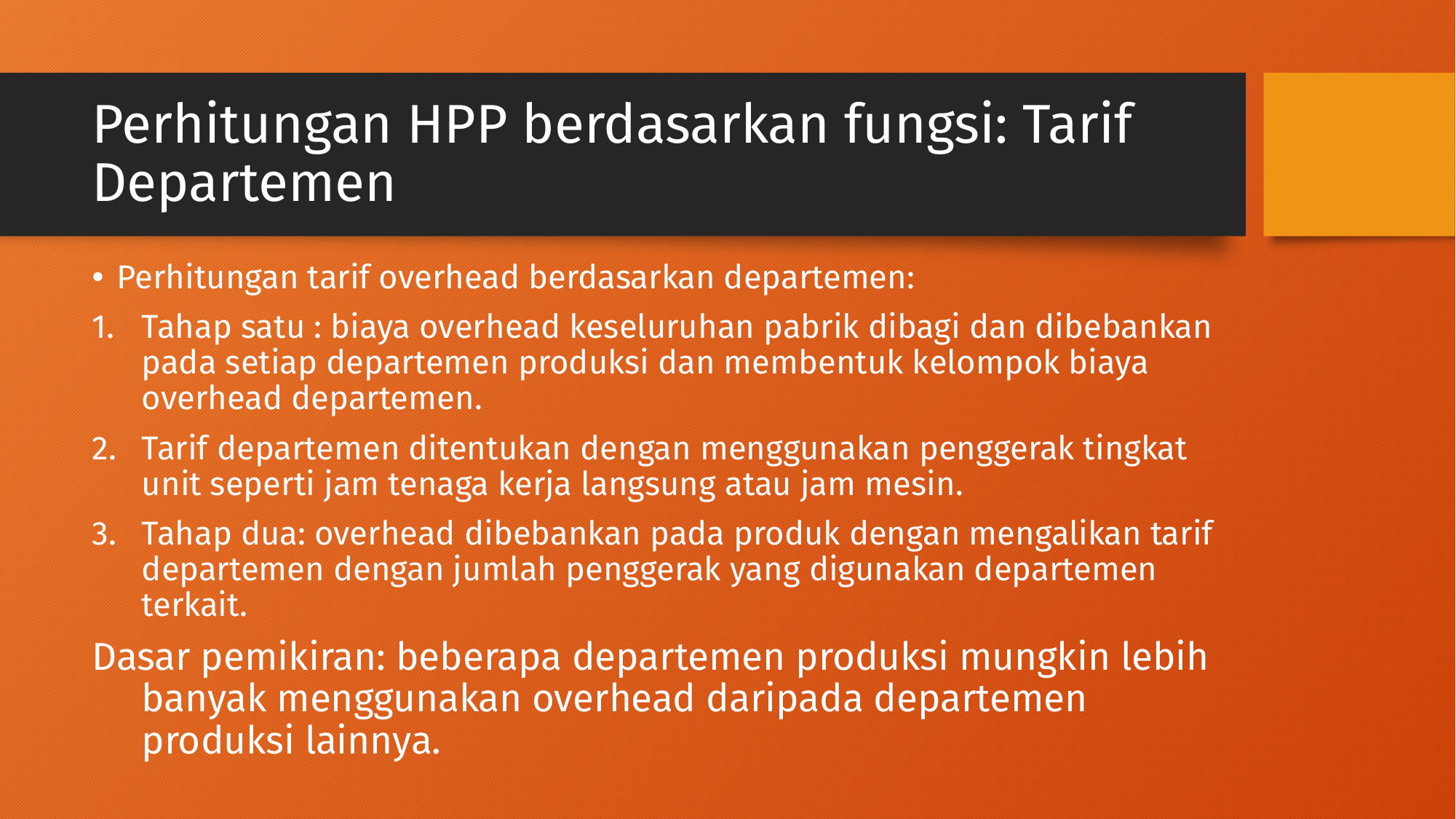

# Perhitungan HPP berdasarkan fungsi: Tarif Departemen
Perhitungan tarif overhead berdasarkan departemen:
Tahap satu : biaya overhead keseluruhan pabrik dibagi dan dibebankan pada setiap departemen produksi dan membentuk kelompok biaya overhead departemen.
Tarif departemen ditentukan dengan menggunakan penggerak tingkat unit seperti jam tenaga kerja langsung atau jam mesin.
Tahap dua: overhead dibebankan pada produk dengan mengalikan tarif departemen dengan jumlah penggerak yang digunakan departemen terkait.
Dasar pemikiran: beberapa departemen produksi mungkin lebih banyak menggunakan overhead daripada departemen produksi lainnya.